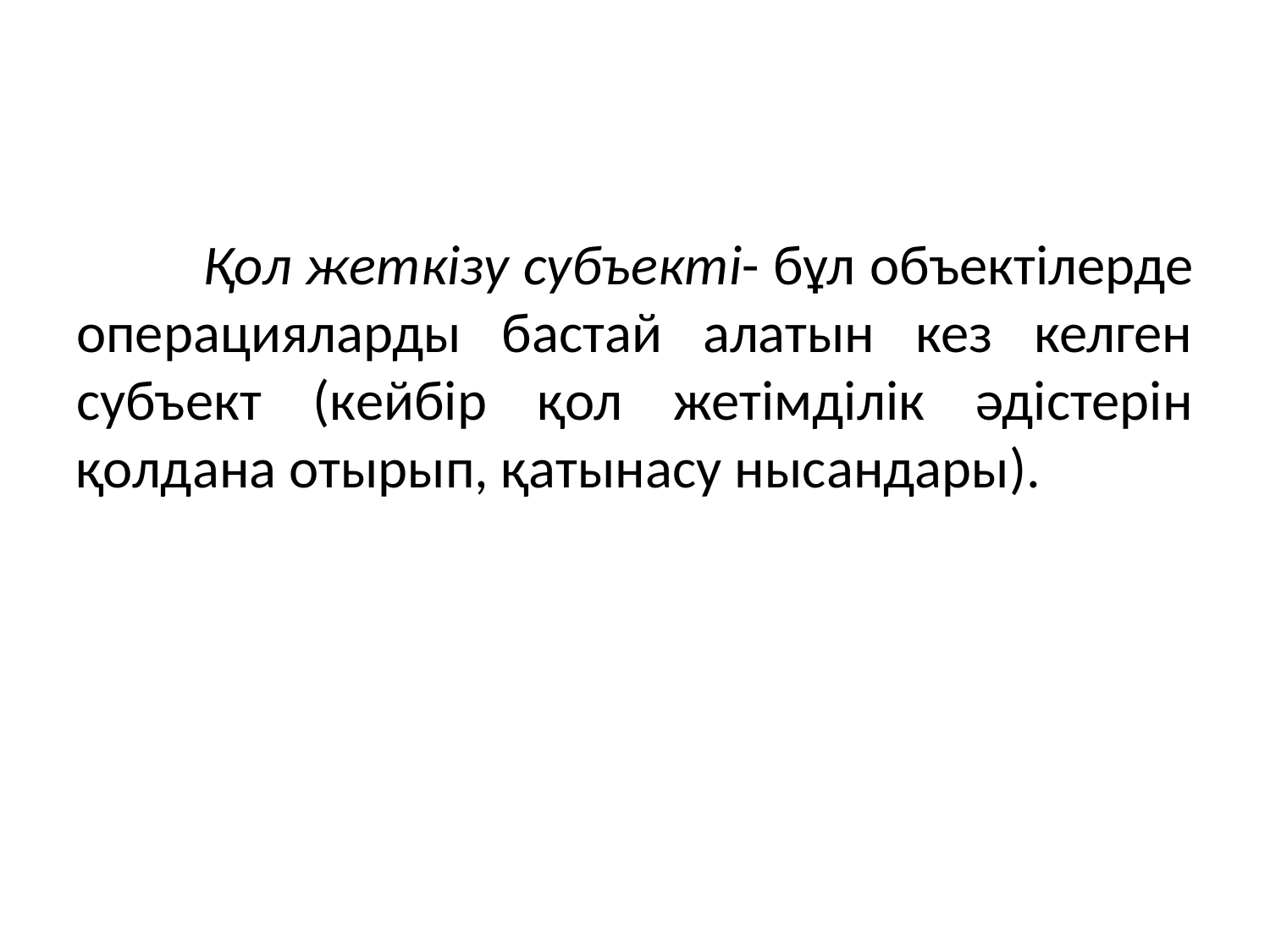

#
	Қол жеткізу субъекті- бұл объектілерде операцияларды бастай алатын кез келген субъект (кейбір қол жетімділік әдістерін қолдана отырып, қатынасу нысандары).